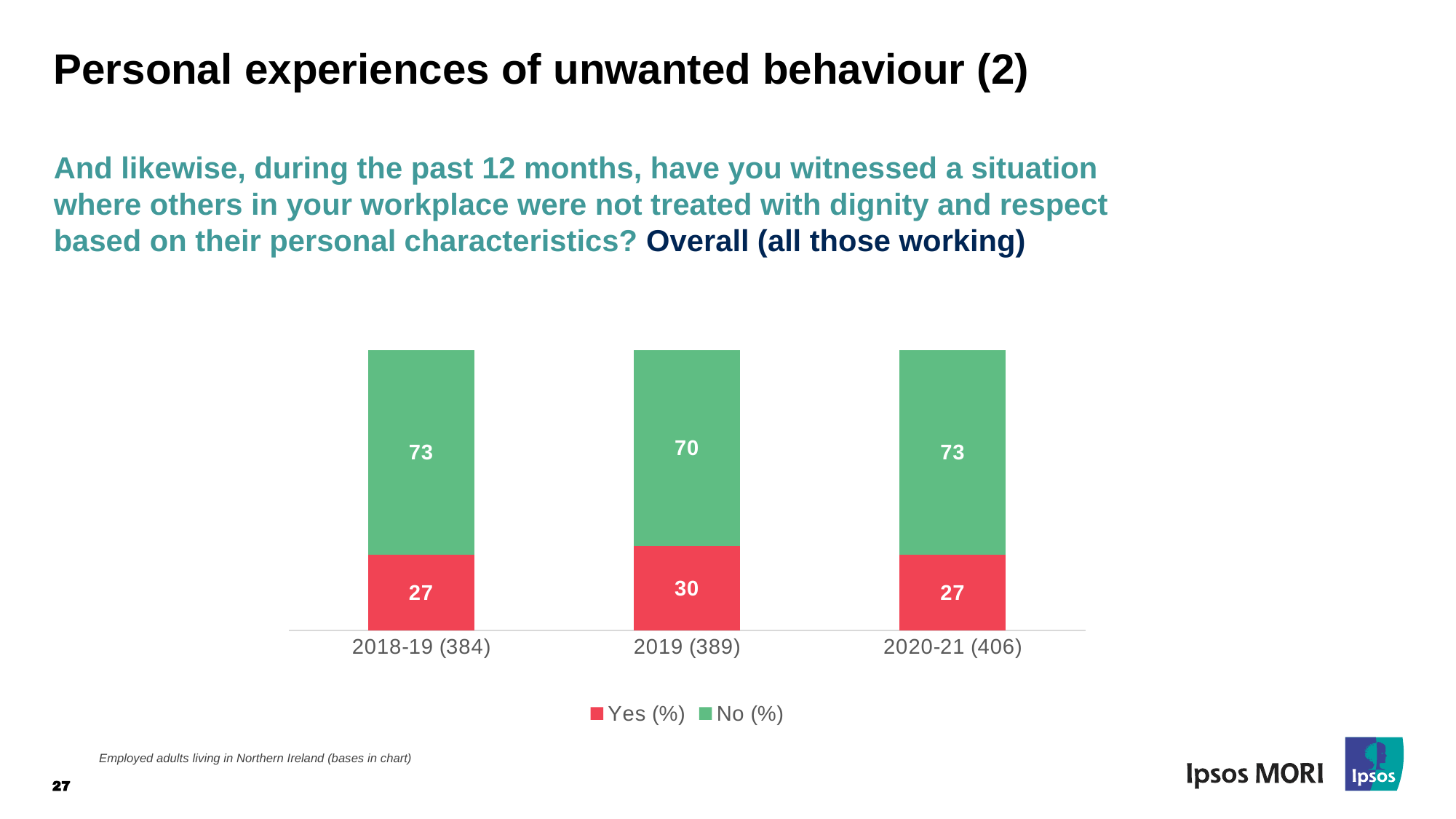

# Personal experiences of unwanted behaviour (2)
And likewise, during the past 12 months, have you witnessed a situation where others in your workplace were not treated with dignity and respect based on their personal characteristics? Overall (all those working)

### Chart

| Category | Yes (%) | No (%) |
|---|---|---|
| 2018-19 (384) | 27.0 | 73.0 |
| 2019 (389) | 30.0 | 70.0 |
| 2020-21 (406) | 27.0 | 73.0 |
27
Employed adults living in Northern Ireland (bases in chart)